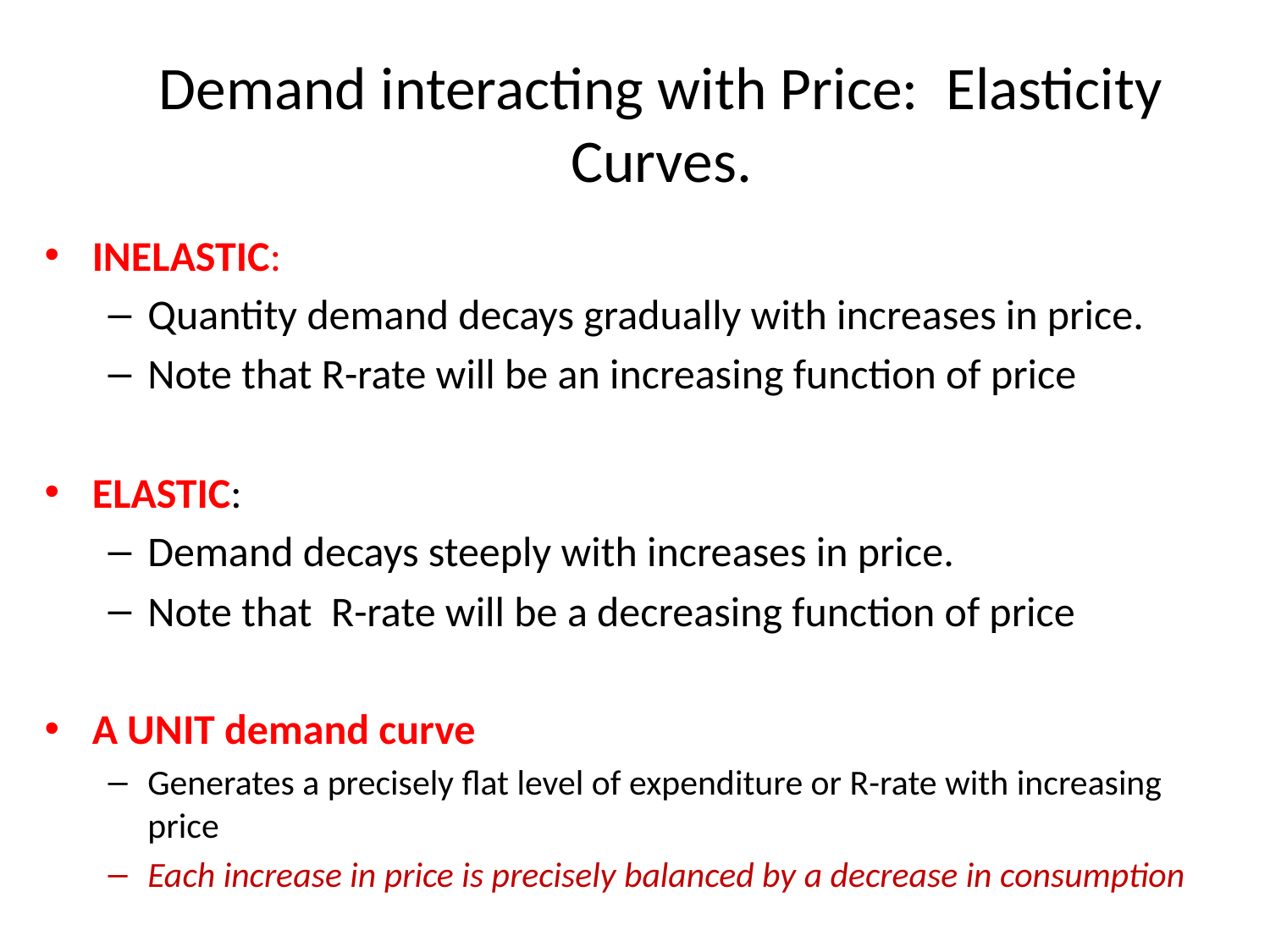

# Demand interacting with Price:  Elasticity Curves.
INELASTIC:
Quantity demand decays gradually with increases in price.
Note that R-rate will be an increasing function of price

ELASTIC:
Demand decays steeply with increases in price.
Note that  R-rate will be a decreasing function of price

A UNIT demand curve
Generates a precisely flat level of expenditure or R-rate with increasing price
Each increase in price is precisely balanced by a decrease in consumption